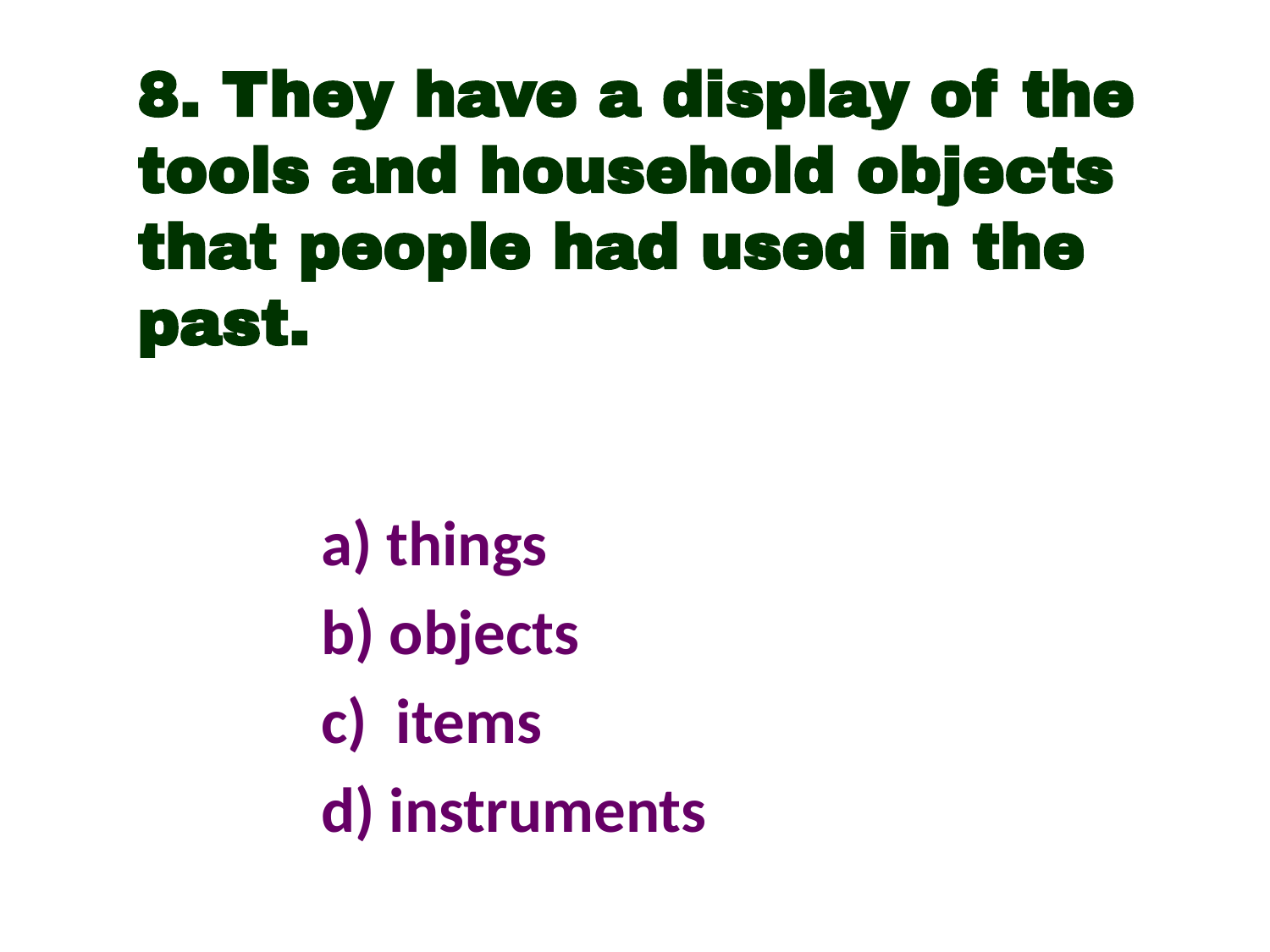

8. They have a display of the tools and household objects that people had used in the past.
a) things
b) objects
c)  items
d) instruments